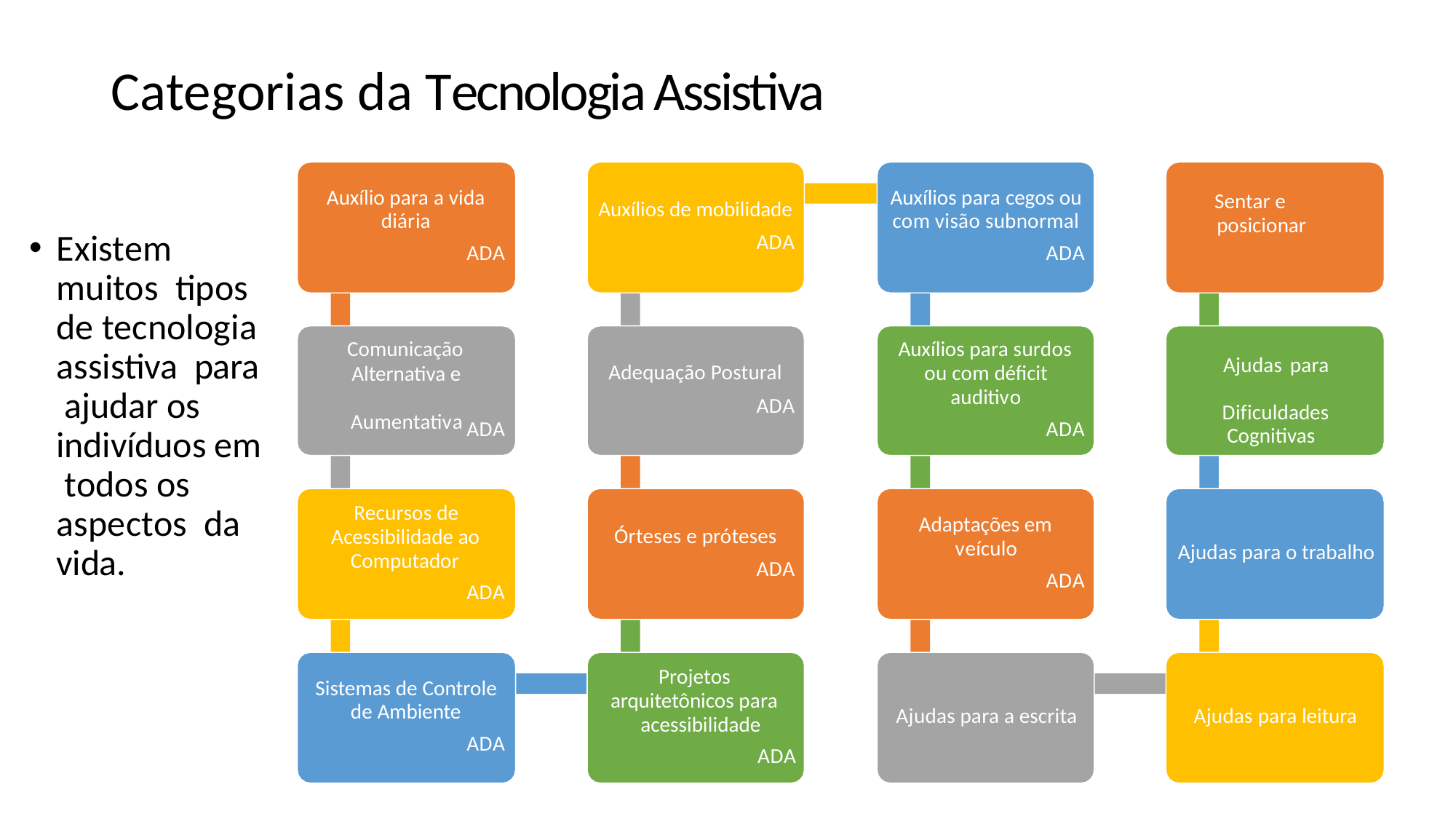

# Categorias da Tecnologia Assistiva

Auxílio para a vida
Auxílios para cegos ou
Sentar e posicionar

Auxílios de mobilidade
diária
com visão subnormal
ADA
Existem  muitos  tipos de tecnologia assistiva  para  ajudar os  indivíduos em  todos os  aspectos  da vida.
ADA
ADA

Comunicação
Auxílios para surdos
Ajudas para  Dificuldades  Cognitivas

Adequação Postural
ou com déficit
Alternativa e  Aumentativa
auditivo
ADA
ADA
ADA

Recursos de
Adaptações em

Órteses e próteses
Acessibilidade ao
veículo
Ajudas para o trabalho
Computador
ADA
ADA
ADA

Projetos

Sistemas de Controle
arquitetônicos para  acessibilidade
ADA
de Ambiente
Ajudas para a escrita
Ajudas para leitura
ADA